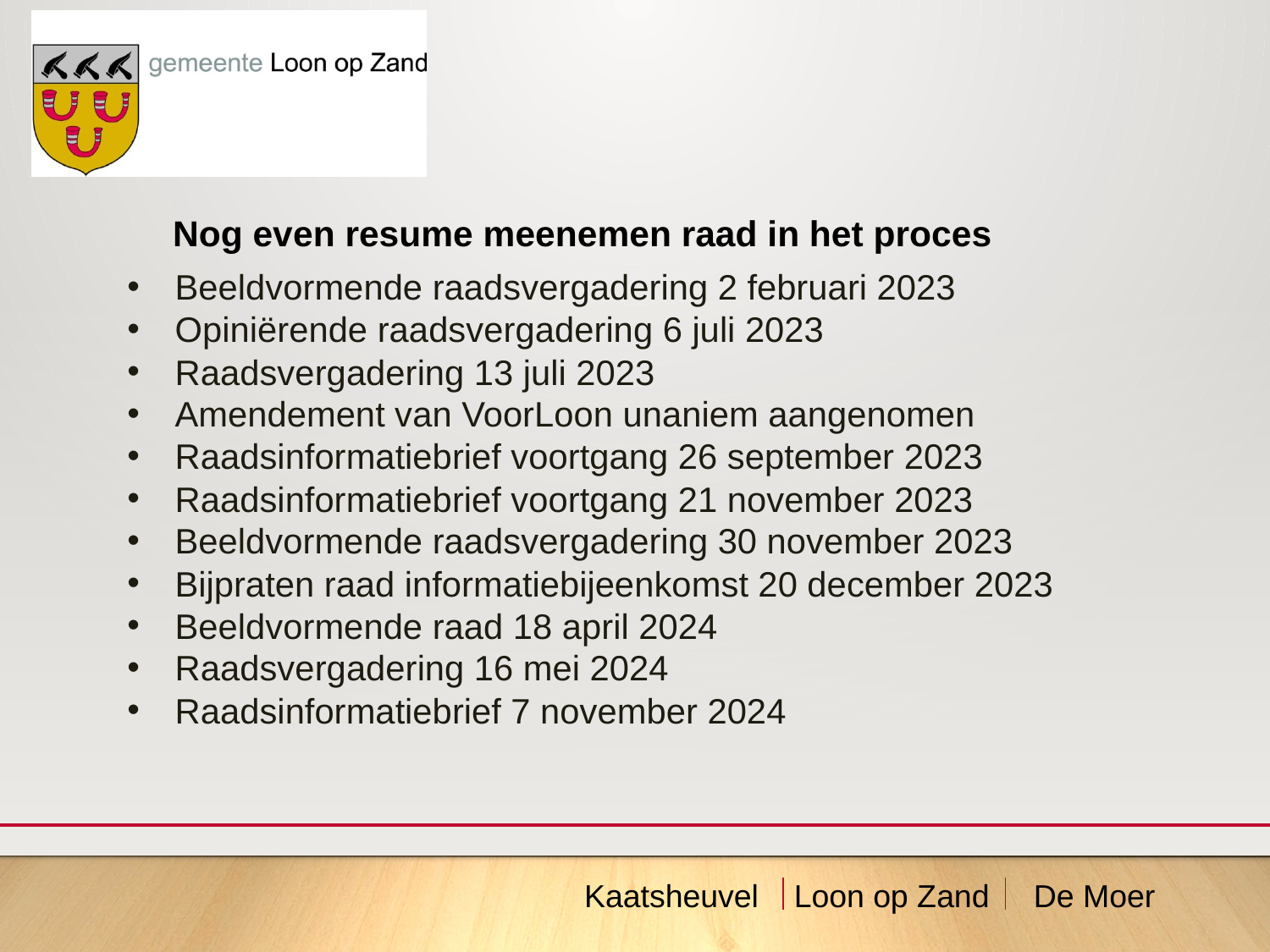

Nog even resume meenemen raad in het proces
Beeldvormende raadsvergadering 2 februari 2023
Opiniërende raadsvergadering 6 juli 2023
Raadsvergadering 13 juli 2023
Amendement van VoorLoon unaniem aangenomen
Raadsinformatiebrief voortgang 26 september 2023
Raadsinformatiebrief voortgang 21 november 2023
Beeldvormende raadsvergadering 30 november 2023
Bijpraten raad informatiebijeenkomst 20 december 2023
Beeldvormende raad 18 april 2024
Raadsvergadering 16 mei 2024
Raadsinformatiebrief 7 november 2024